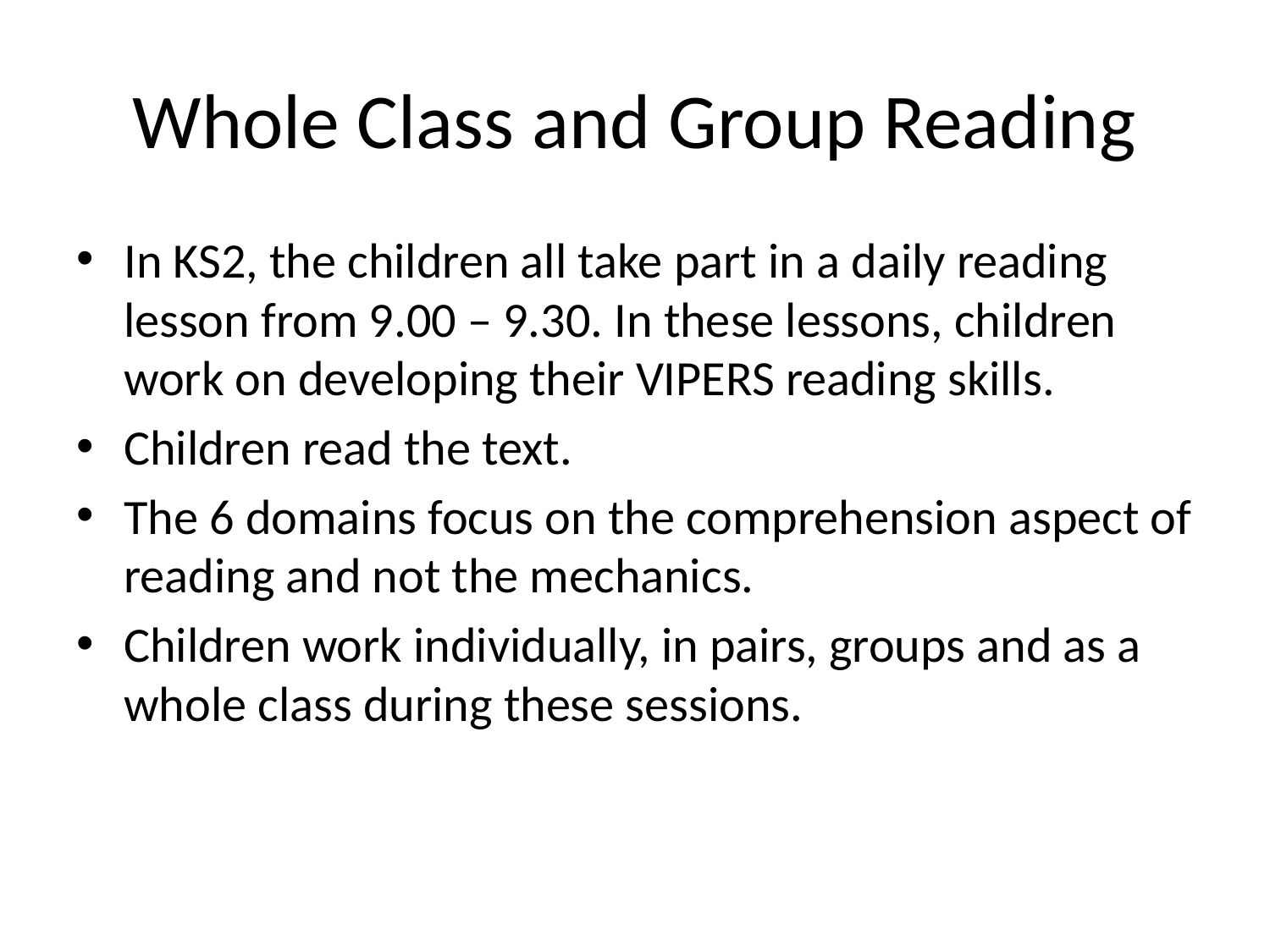

# Whole Class and Group Reading
In KS2, the children all take part in a daily reading lesson from 9.00 – 9.30. In these lessons, children work on developing their VIPERS reading skills.
Children read the text.
The 6 domains focus on the comprehension aspect of reading and not the mechanics.
Children work individually, in pairs, groups and as a whole class during these sessions.